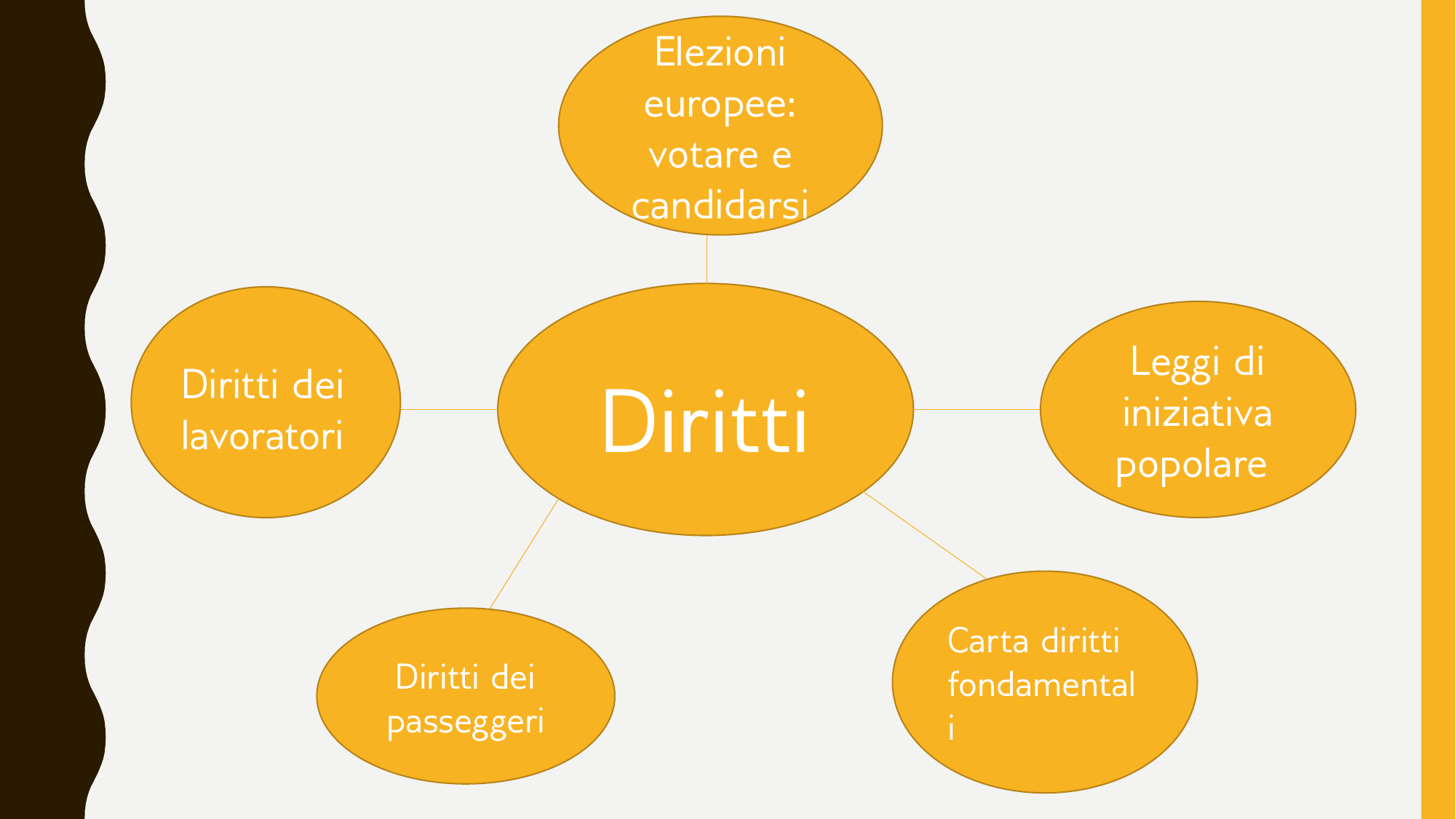

Elezioni europee: votare e candidarsi

Diritti dei lavoratori

Leggi di iniziativa popolare
Diritti
Carta diritti fondamentali
Diritti dei passeggeri